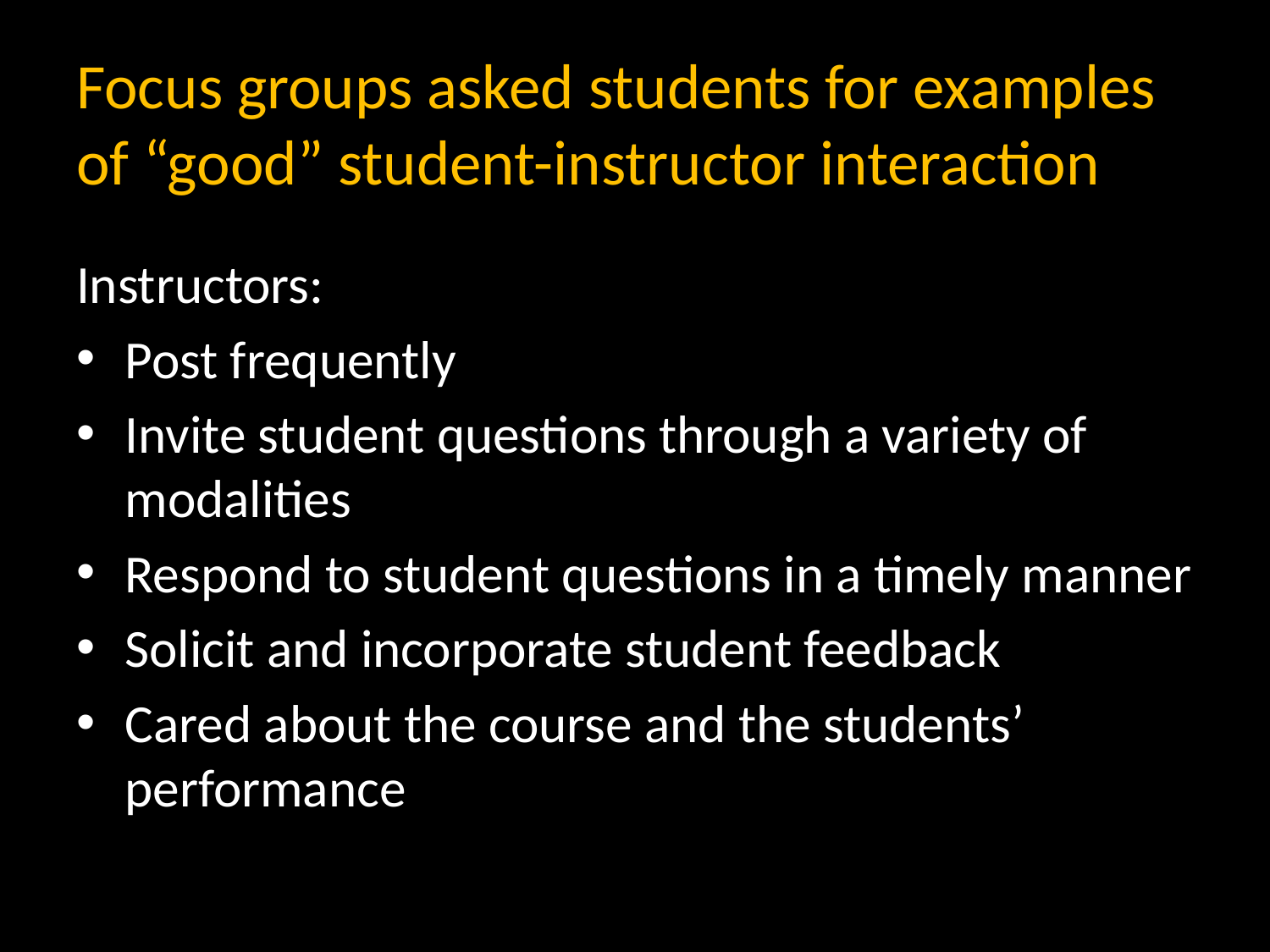

# Focus groups asked students for examples of “good” student-instructor interaction
Instructors:
Post frequently
Invite student questions through a variety of modalities
Respond to student questions in a timely manner
Solicit and incorporate student feedback
Cared about the course and the students’ performance